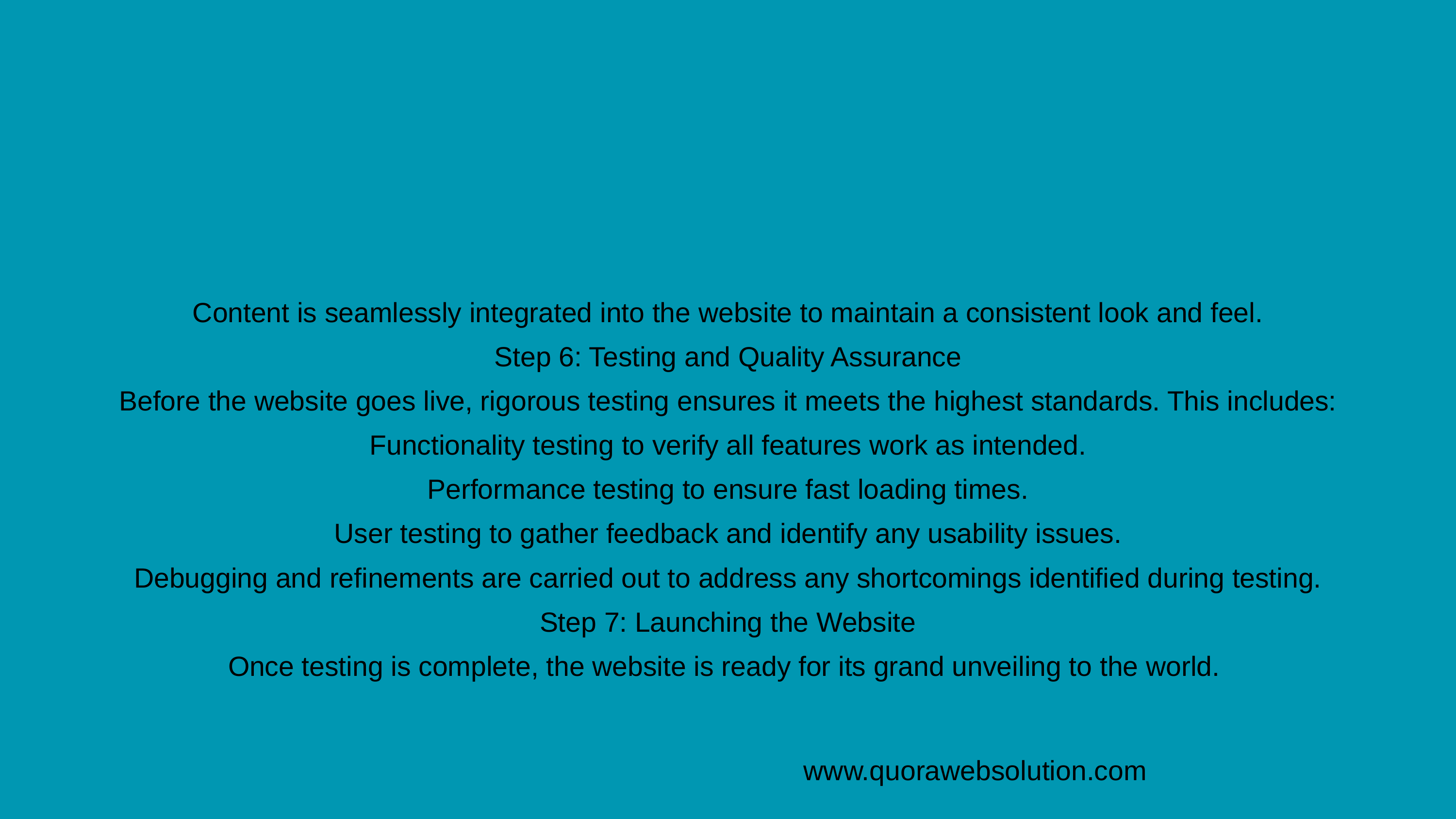

Content is seamlessly integrated into the website to maintain a consistent look and feel.
Step 6: Testing and Quality Assurance
Before the website goes live, rigorous testing ensures it meets the highest standards. This includes:
Functionality testing to verify all features work as intended.
Performance testing to ensure fast loading times.
User testing to gather feedback and identify any usability issues.
Debugging and refinements are carried out to address any shortcomings identified during testing.
Step 7: Launching the Website
Once testing is complete, the website is ready for its grand unveiling to the world.
www.quorawebsolution.com